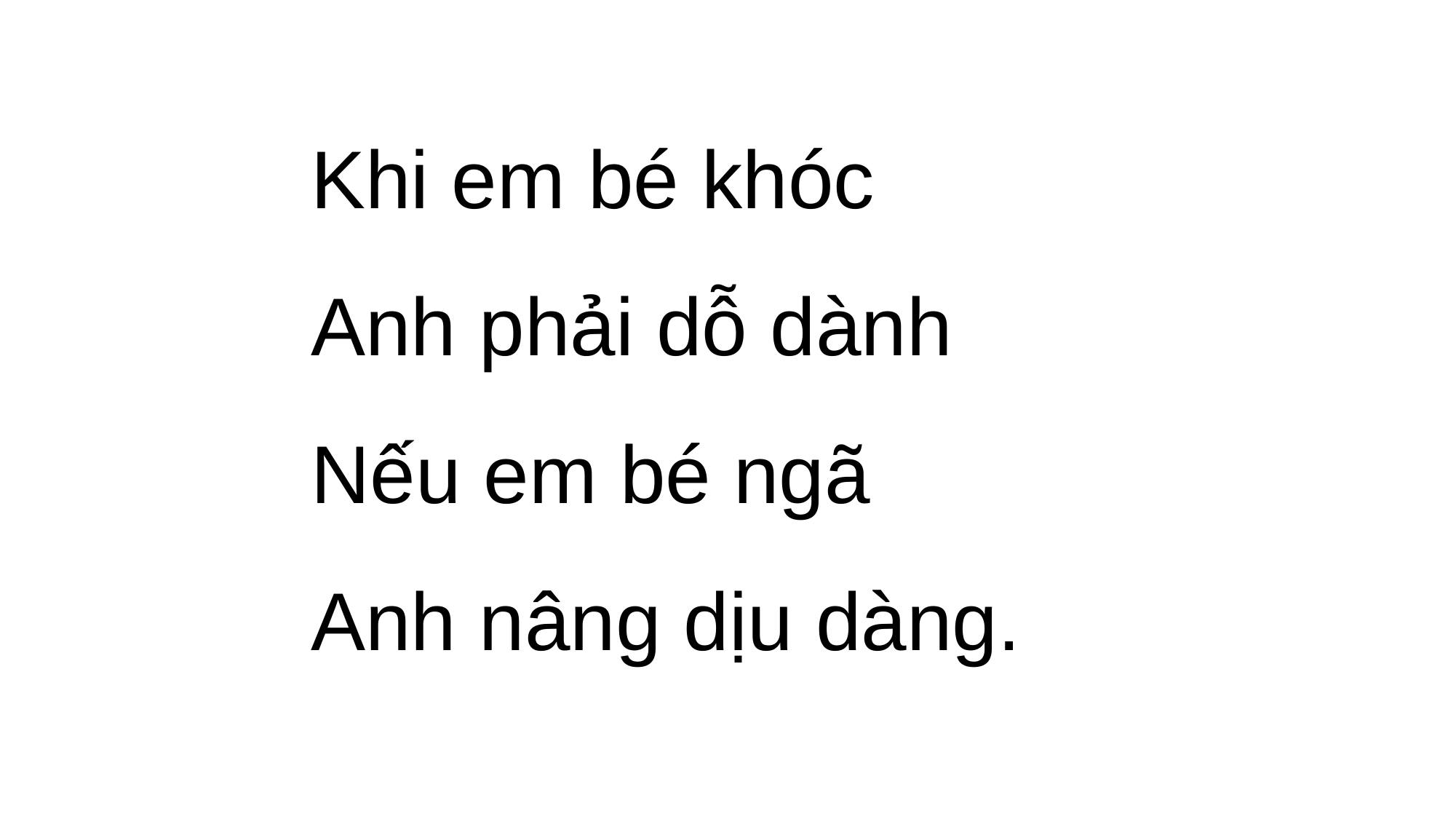

Khi em bé khóc
Anh phải dỗ dành
Nếu em bé ngã
Anh nâng dịu dàng.